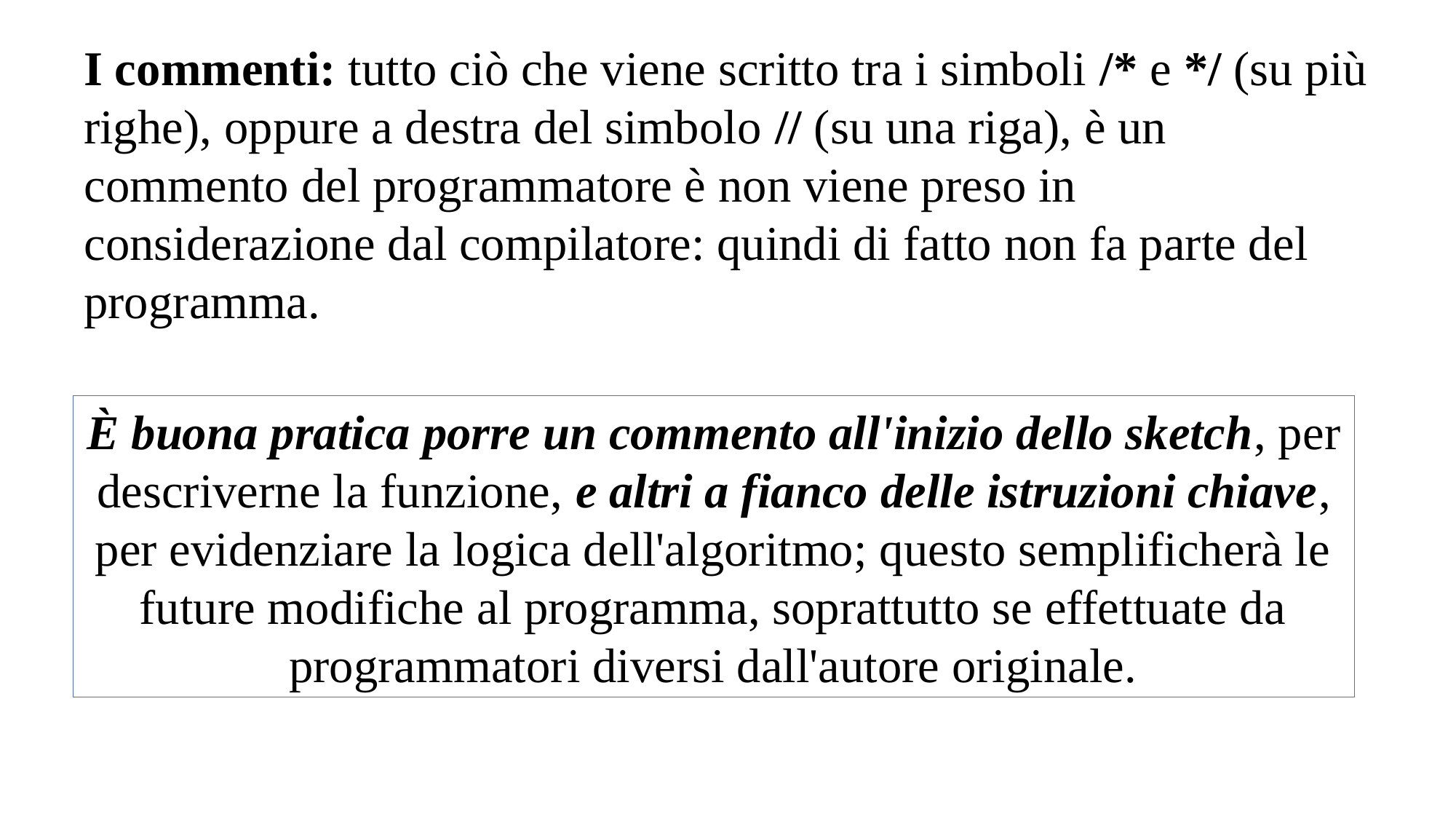

I commenti: tutto ciò che viene scritto tra i simboli /* e */ (su più righe), oppure a destra del simbolo // (su una riga), è un commento del programmatore è non viene preso in considerazione dal compilatore: quindi di fatto non fa parte del programma.

È buona pratica porre un commento all'inizio dello sketch, per descriverne la funzione, e altri a fianco delle istruzioni chiave, per evidenziare la logica dell'algoritmo; questo semplificherà le future modifiche al programma, soprattutto se effettuate da programmatori diversi dall'autore originale.